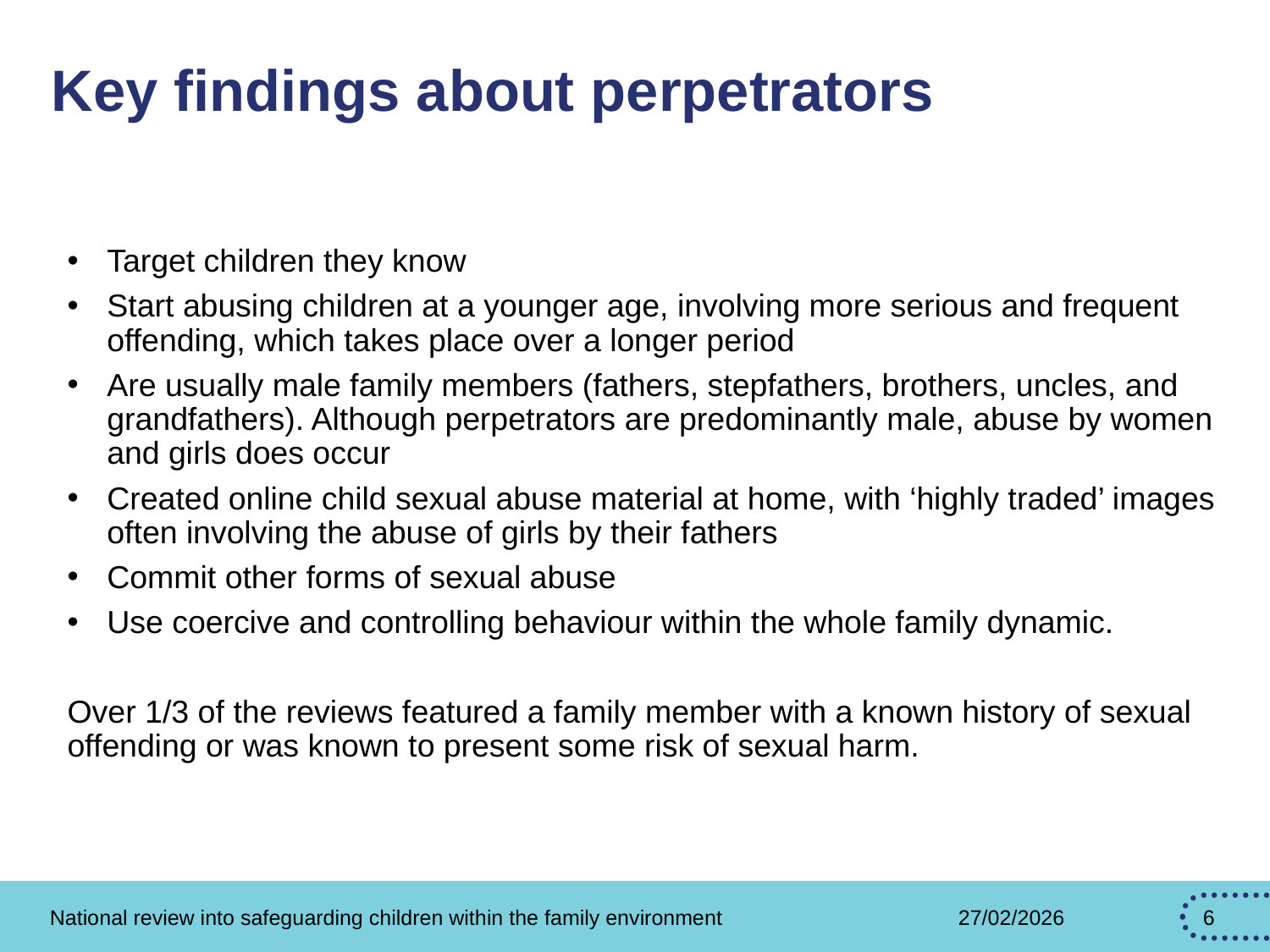

# Key findings about perpetrators
Target children they know
Start abusing children at a younger age, involving more serious and frequent offending, which takes place over a longer period
Are usually male family members (fathers, stepfathers, brothers, uncles, and grandfathers). Although perpetrators are predominantly male, abuse by women and girls does occur
Created online child sexual abuse material at home, with ‘highly traded’ images often involving the abuse of girls by their fathers
Commit other forms of sexual abuse
Use coercive and controlling behaviour within the whole family dynamic.

Over 1/3 of the reviews featured a family member with a known history of sexual offending or was known to present some risk of sexual harm.

National review into safeguarding children within the family environment
27/02/2026
6